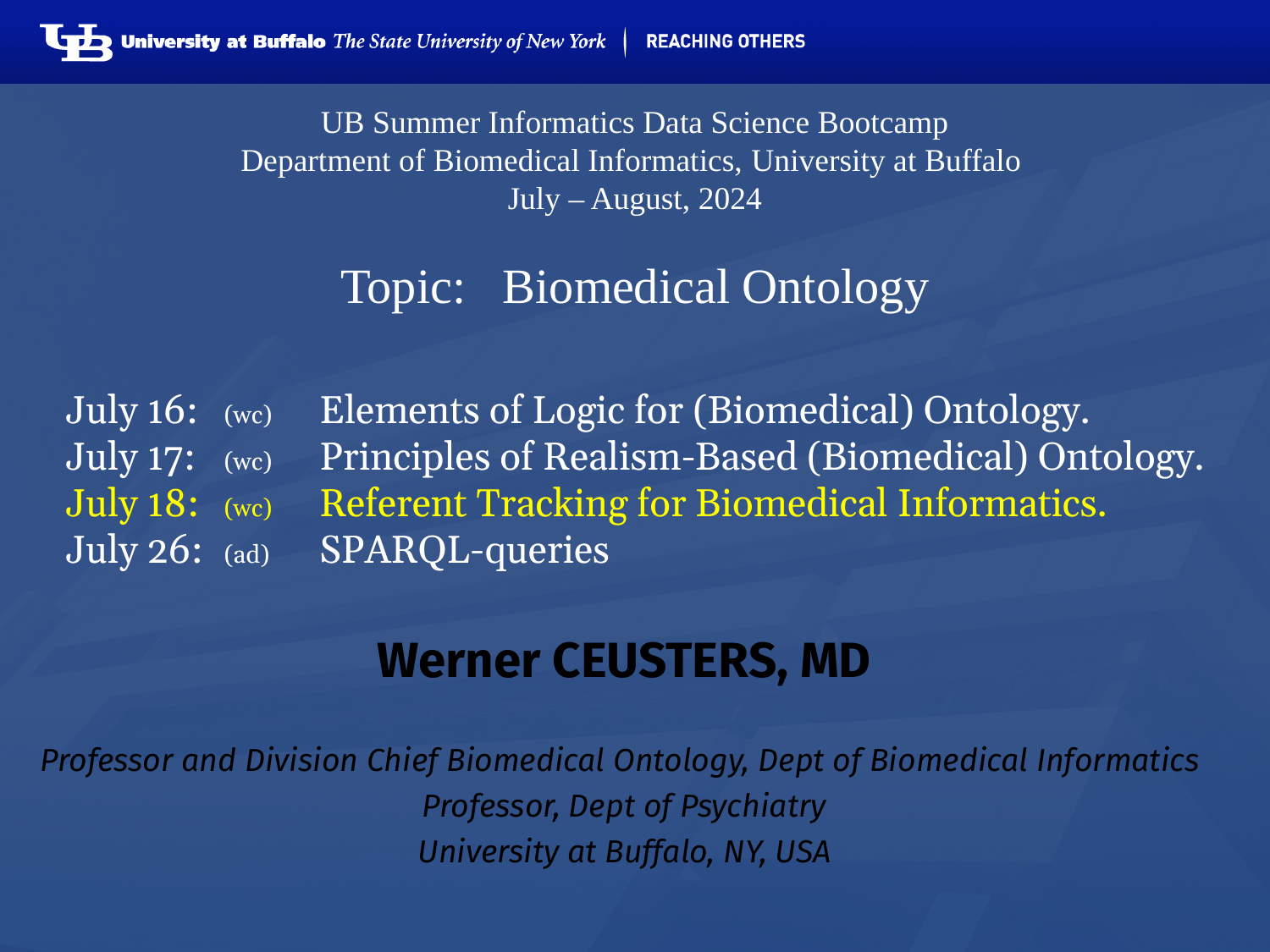

# UB Summer Informatics Data Science Bootcamp Department of Biomedical Informatics, University at Buffalo July – August, 2024 Topic:   Biomedical Ontology
July 16: 	(wc)	Elements of Logic for (Biomedical) Ontology.
July 17:  	(wc)	Principles of Realism-Based (Biomedical) Ontology.
July 18:	(wc)	Referent Tracking for Biomedical Informatics.
July 26:	(ad)	SPARQL-queries
Werner CEUSTERS, MD

Professor and Division Chief Biomedical Ontology, Dept of Biomedical Informatics
Professor, Dept of Psychiatry
University at Buffalo, NY, USA